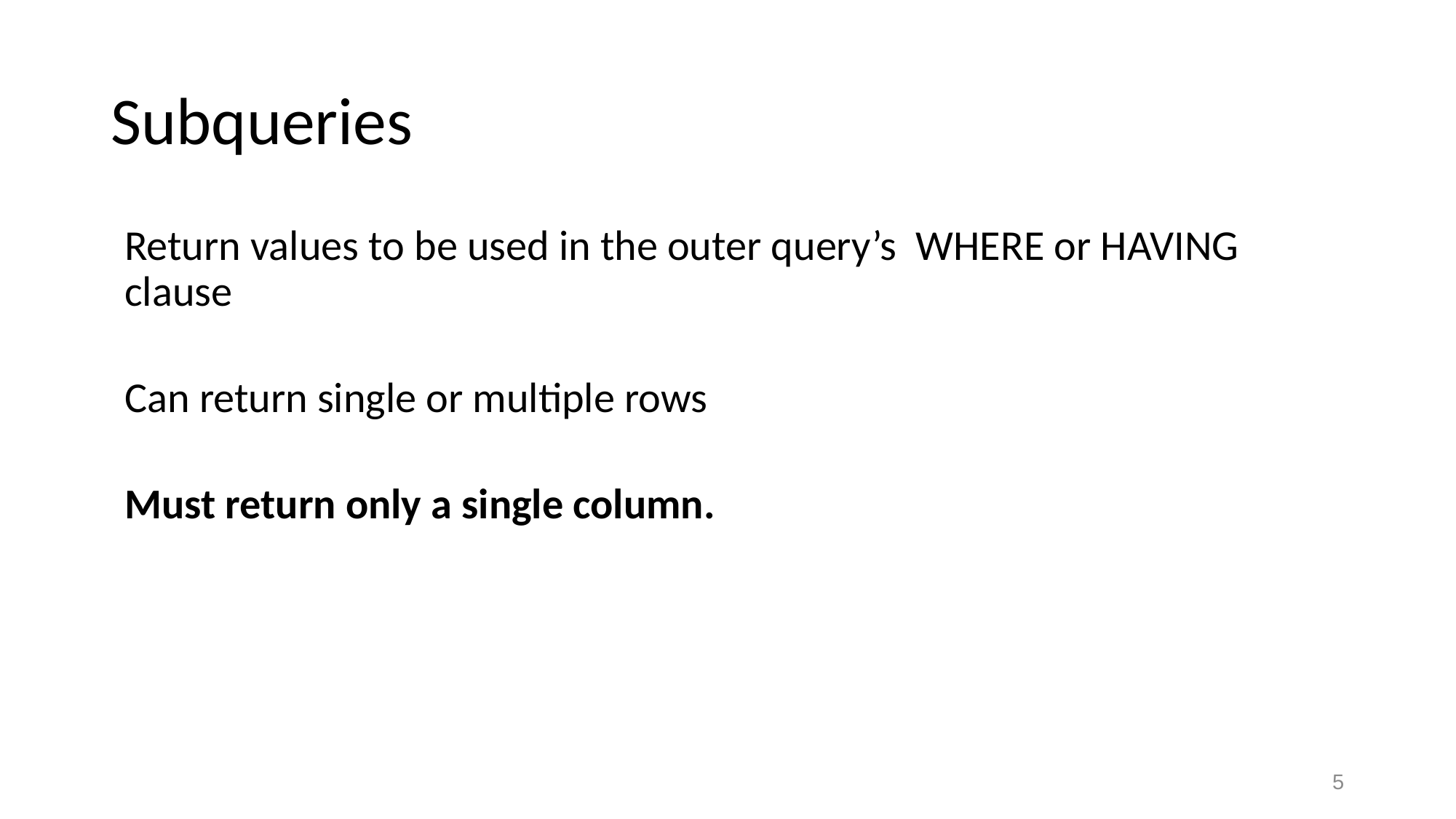

# Subqueries
Return values to be used in the outer query’s  WHERE or HAVING clause

Can return single or multiple rows

Must return only a single column.
5